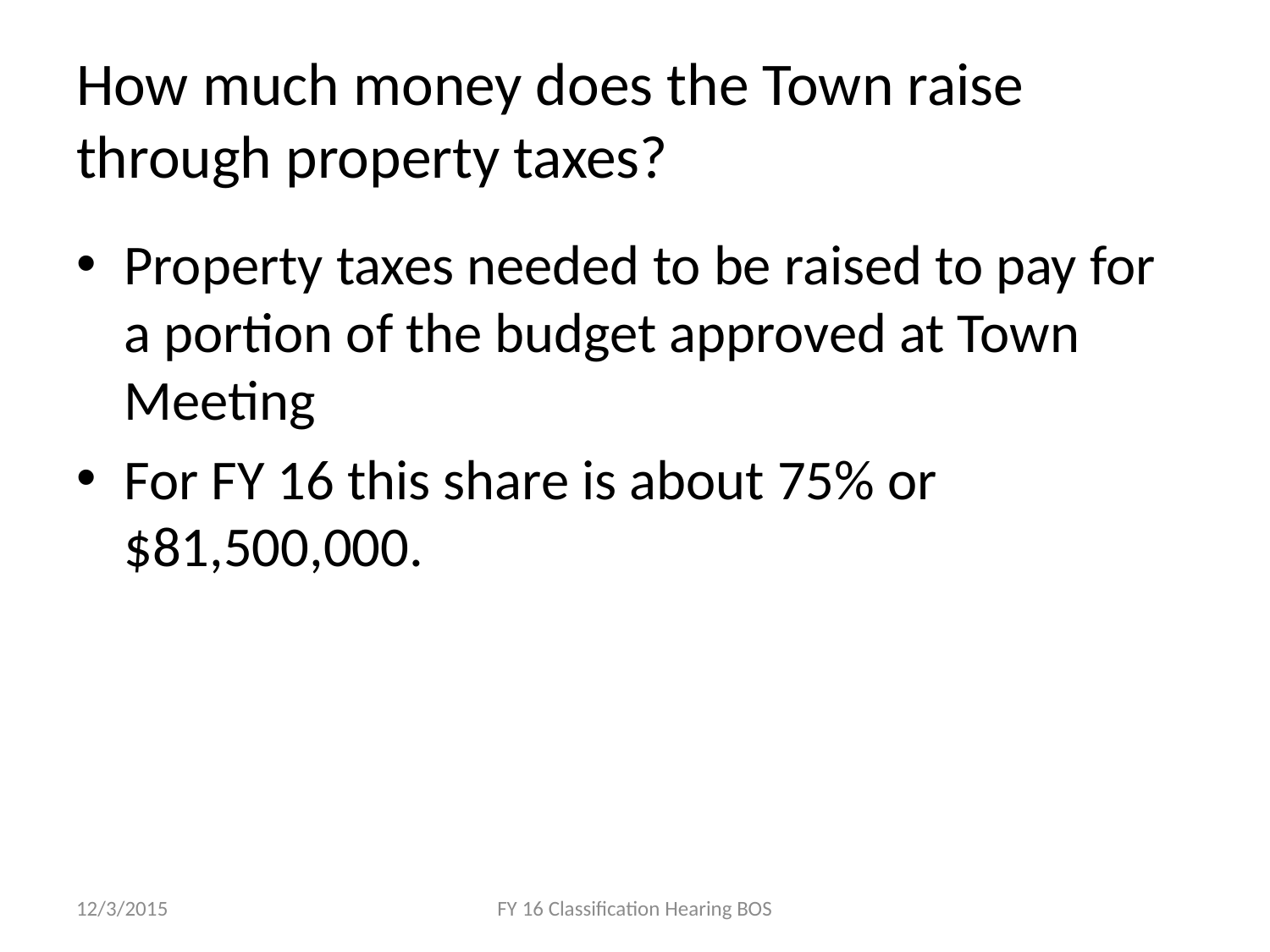

# How much money does the Town raise through property taxes?
Property taxes needed to be raised to pay for a portion of the budget approved at Town Meeting
For FY 16 this share is about 75% or $81,500,000.
12/3/2015
FY 16 Classification Hearing BOS